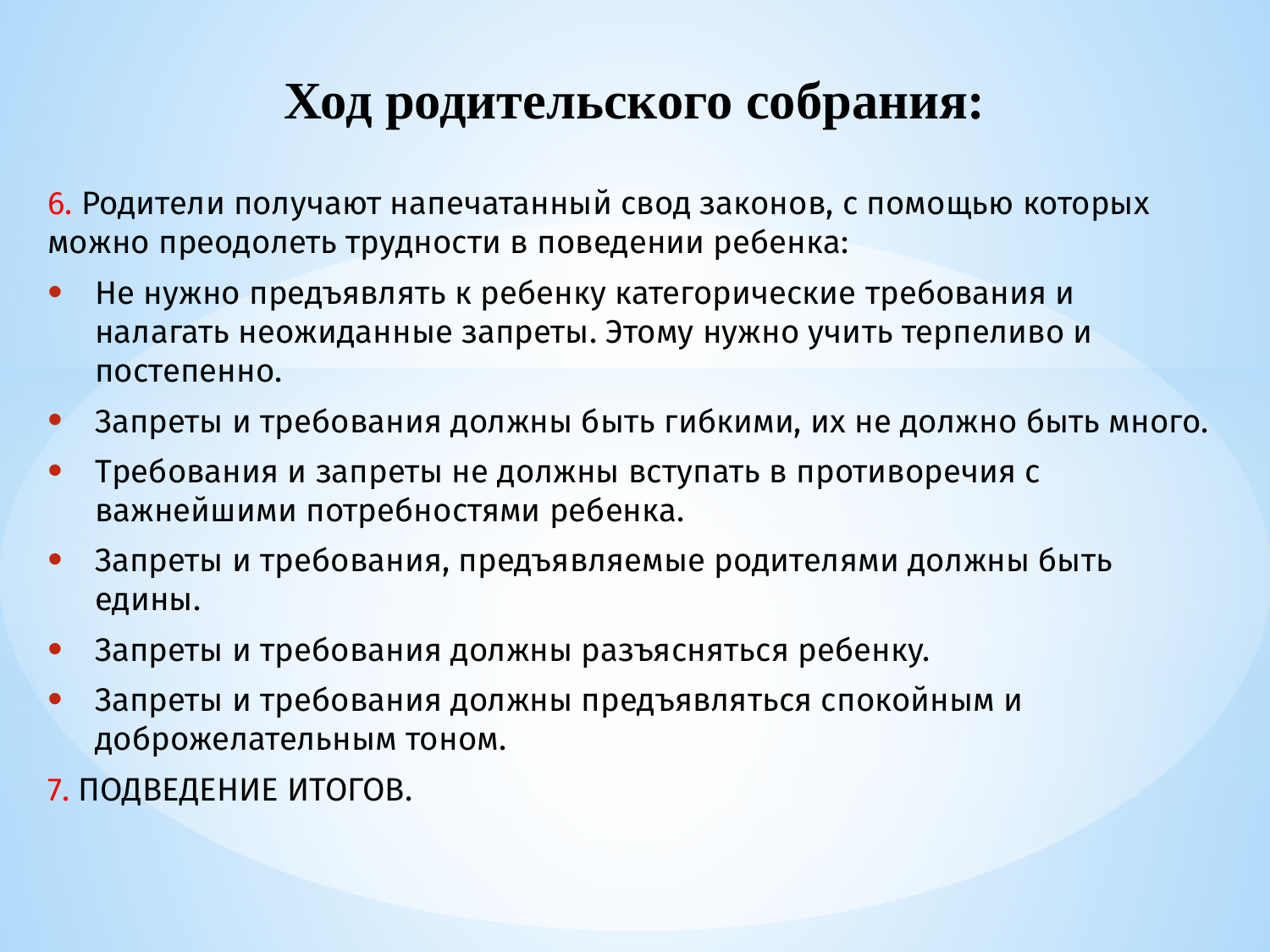

# Ход родительского собрания:
6. Родители получают напечатанный свод законов, с помощью которых можно преодолеть трудности в поведении ребенка:
Не нужно предъявлять к ребенку категорические требования и налагать неожиданные запреты. Этому нужно учить терпеливо и постепенно.
Запреты и требования должны быть гибкими, их не должно быть много.
Требования и запреты не должны вступать в противоречия с важнейшими потребностями ребенка.
Запреты и требования, предъявляемые родителями должны быть едины.
Запреты и требования должны разъясняться ребенку.
Запреты и требования должны предъявляться спокойным и доброжелательным тоном.
7. ПОДВЕДЕНИЕ ИТОГОВ.